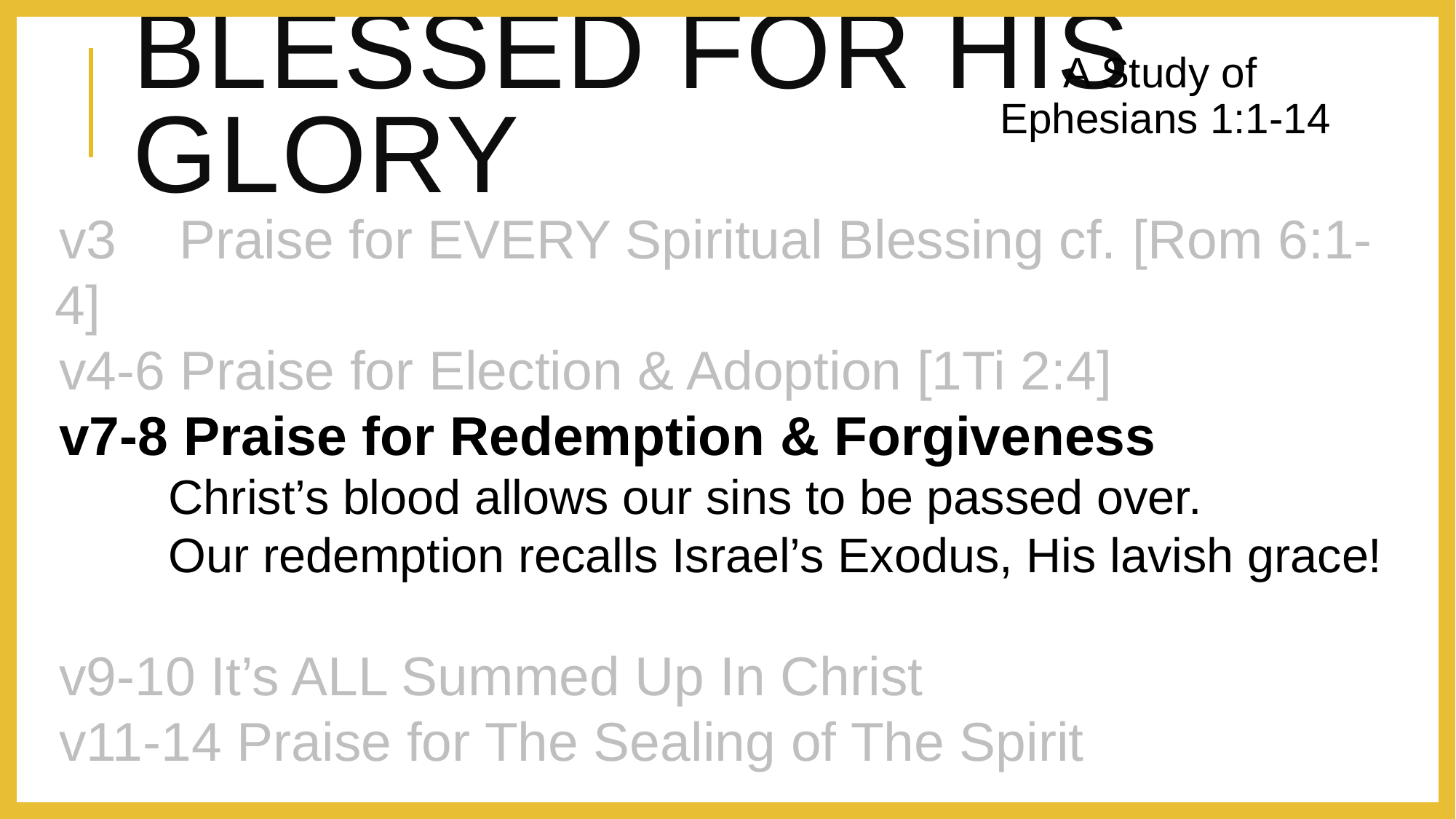

# Blessed For His Glory
A Study of
Ephesians 1:1-14
v3 	 Praise for EVERY Spiritual Blessing cf. [Rom 6:1-4]
v4-6 Praise for Election & Adoption [1Ti 2:4]
v7-8 Praise for Redemption & Forgiveness
	Christ’s blood allows our sins to be passed over.
	Our redemption recalls Israel’s Exodus, His lavish grace!
v9-10 It’s ALL Summed Up In Christ
v11-14 Praise for The Sealing of The Spirit